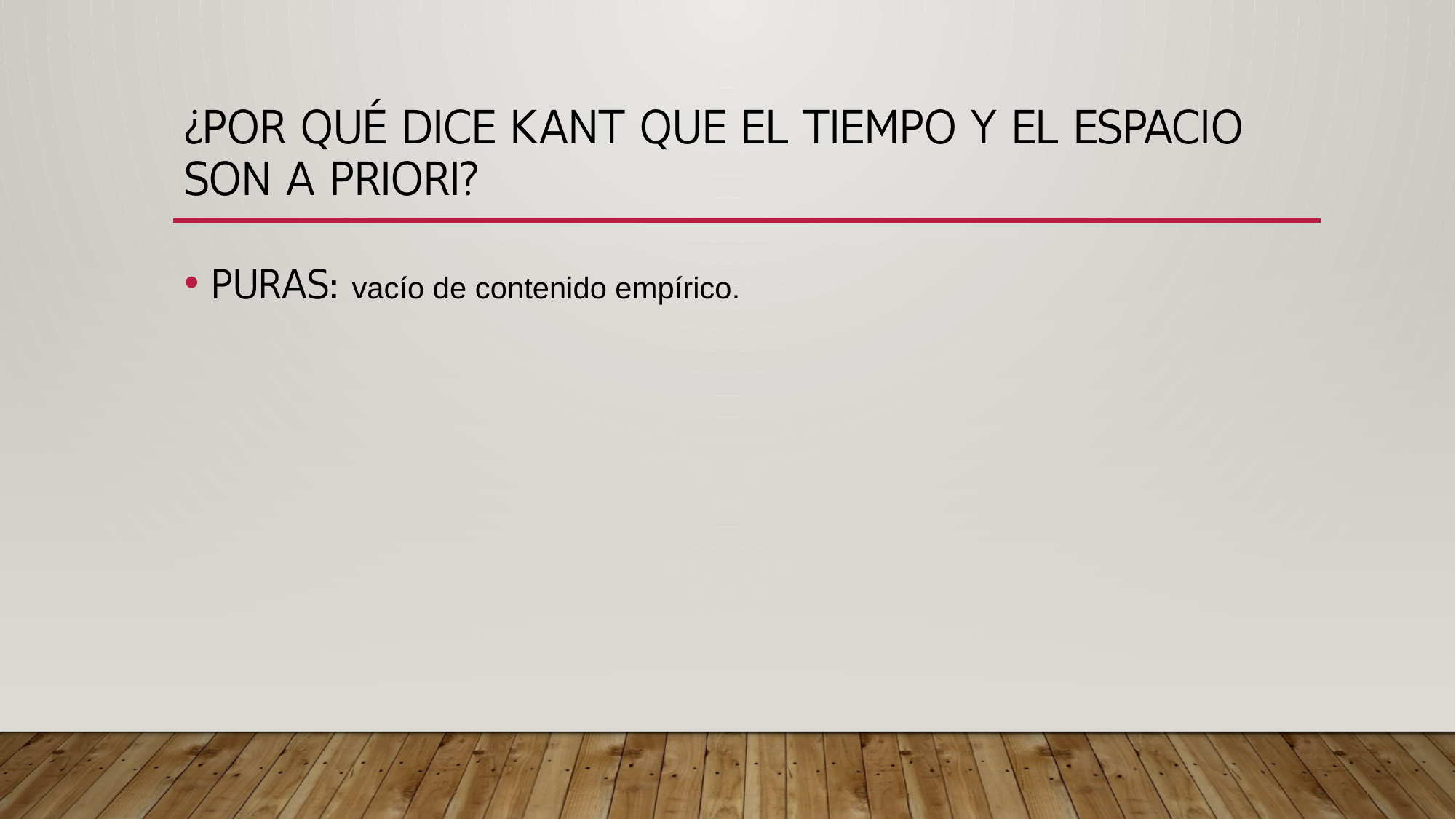

# ¿por qué dice Kant que el tiempo y el espacio son a priori?
PURAS: vacío de contenido empírico.